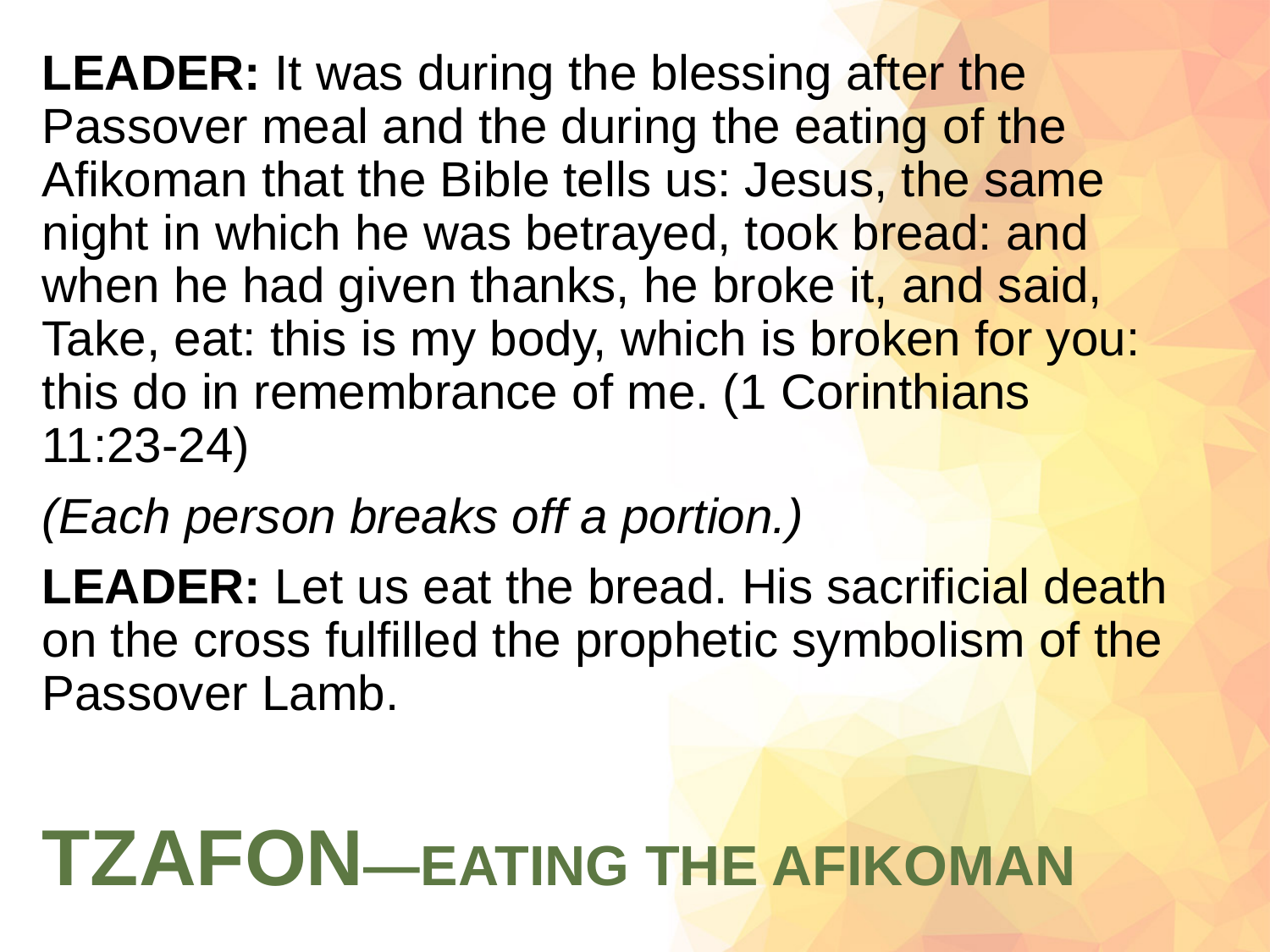

LEADER: It was during the blessing after the Passover meal and the during the eating of the Afikoman that the Bible tells us: Jesus, the same night in which he was betrayed, took bread: and when he had given thanks, he broke it, and said, Take, eat: this is my body, which is broken for you: this do in remembrance of me. (1 Corinthians 11:23-24)
(Each person breaks off a portion.)
LEADER: Let us eat the bread. His sacrificial death on the cross fulfilled the prophetic symbolism of the Passover Lamb.

# TZAFON—EATING THE AFIKOMAN